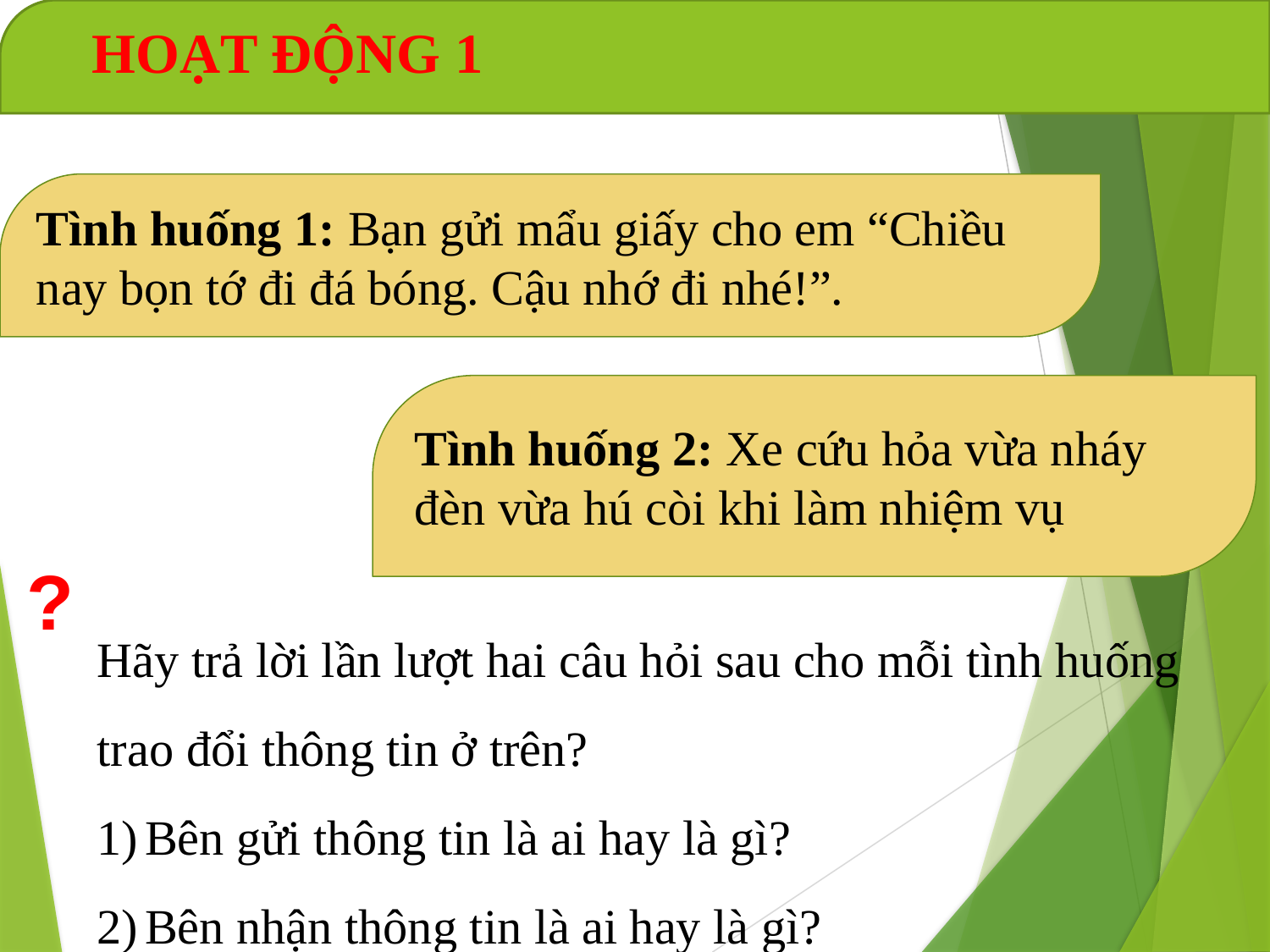

HOẠT ĐỘNG 1
Tình huống 1: Bạn gửi mẩu giấy cho em “Chiều nay bọn tớ đi đá bóng. Cậu nhớ đi nhé!”.
Tình huống 2: Xe cứu hỏa vừa nháy đèn vừa hú còi khi làm nhiệm vụ
?
Hãy trả lời lần lượt hai câu hỏi sau cho mỗi tình huống
trao đổi thông tin ở trên?
Bên gửi thông tin là ai hay là gì?
Bên nhận thông tin là ai hay là gì?